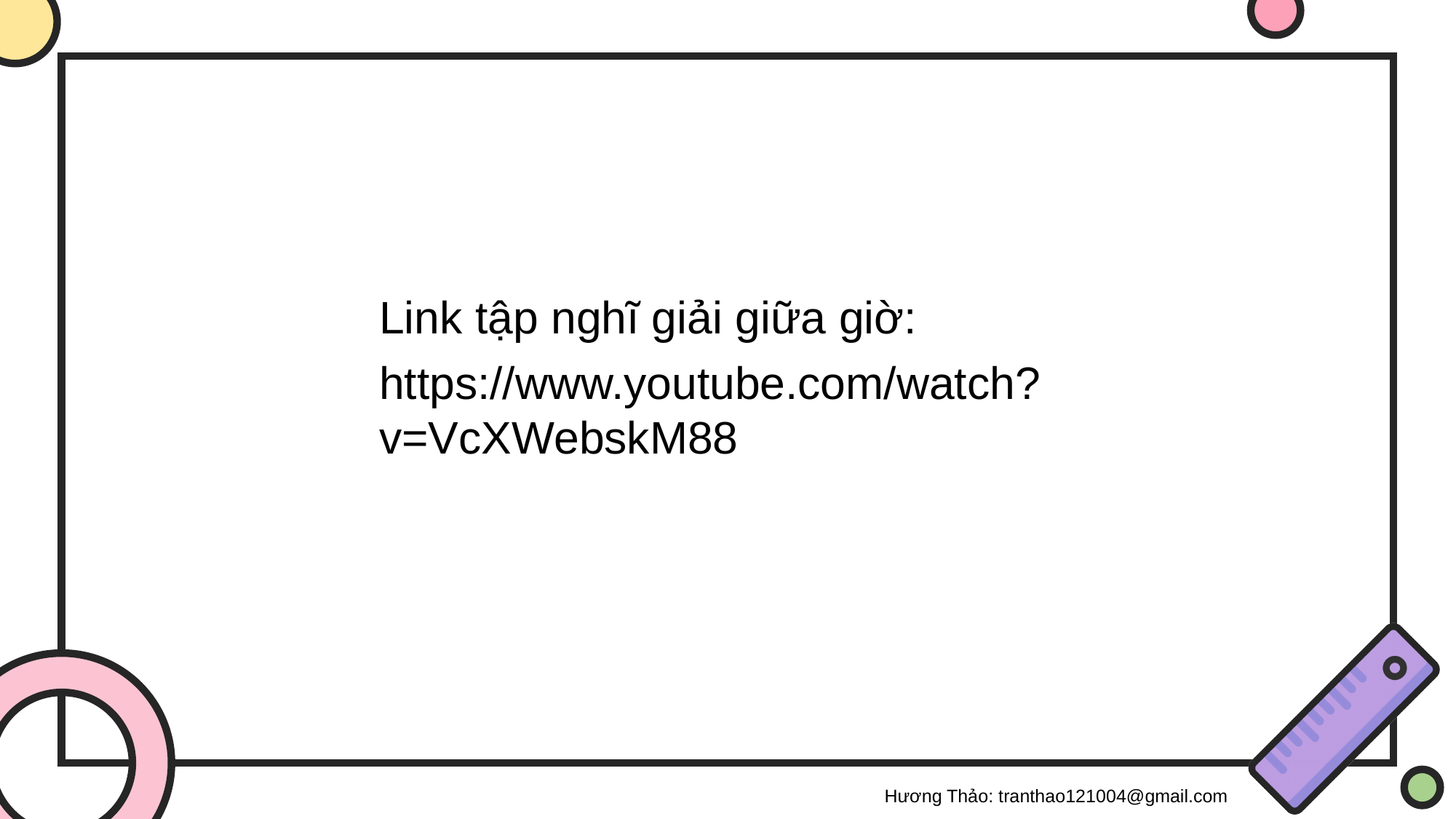

Link tập nghĩ giải giữa giờ:
https://www.youtube.com/watch?v=VcXWebskM88